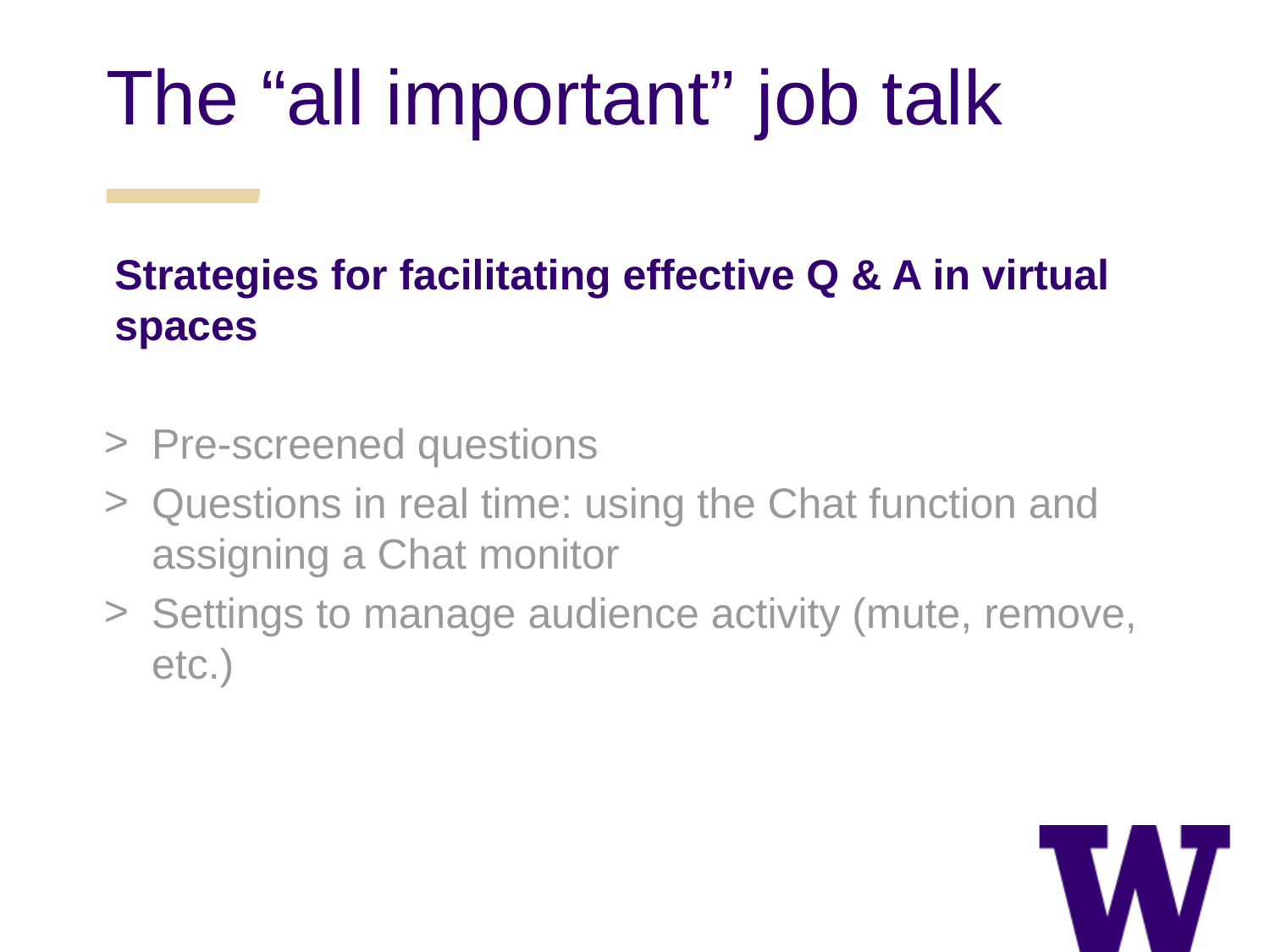

The “all important” job talk
Strategies for facilitating effective Q & A in virtual spaces

Pre-screened questions
Questions in real time: using the Chat function and assigning a Chat monitor
Settings to manage audience activity (mute, remove, etc.)